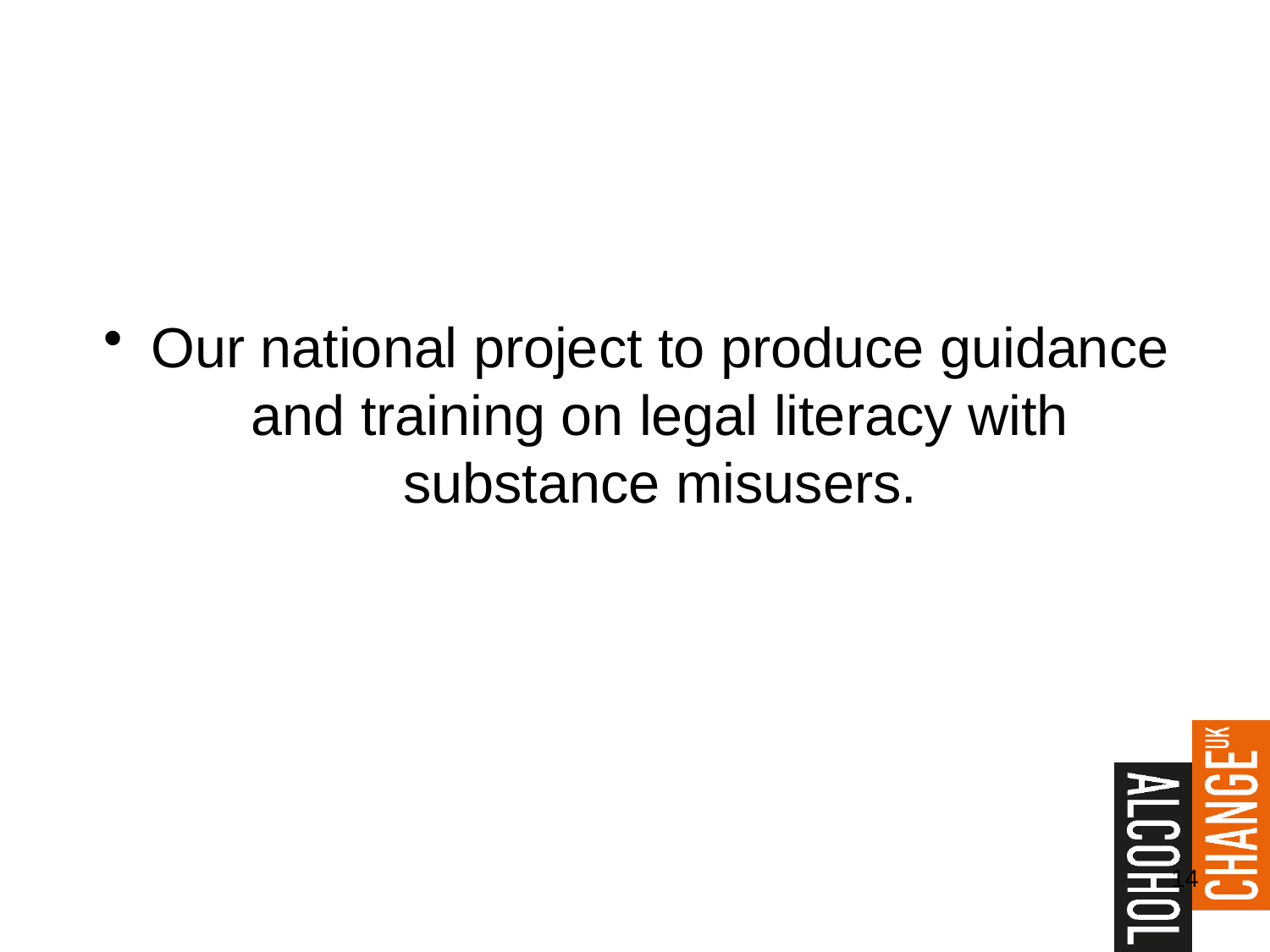

#

Our national project to produce guidance and training on legal literacy with substance misusers.
14